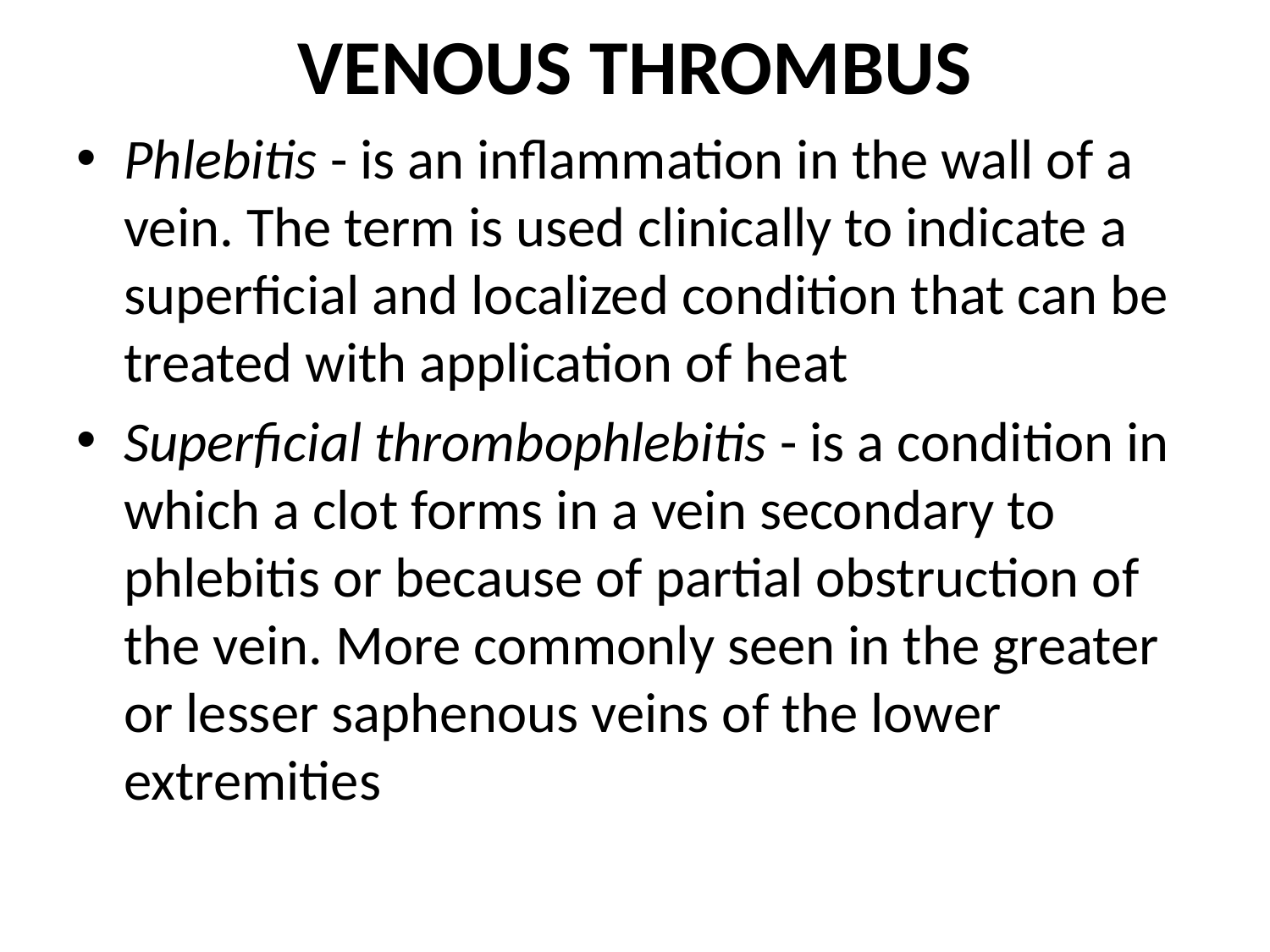

# VENOUS THROMBUS
Phlebitis - is an inflammation in the wall of a vein. The term is used clinically to indicate a superficial and localized condition that can be treated with application of heat
Superficial thrombophlebitis - is a condition in which a clot forms in a vein secondary to phlebitis or because of partial obstruction of the vein. More commonly seen in the greater or lesser saphenous veins of the lower extremities